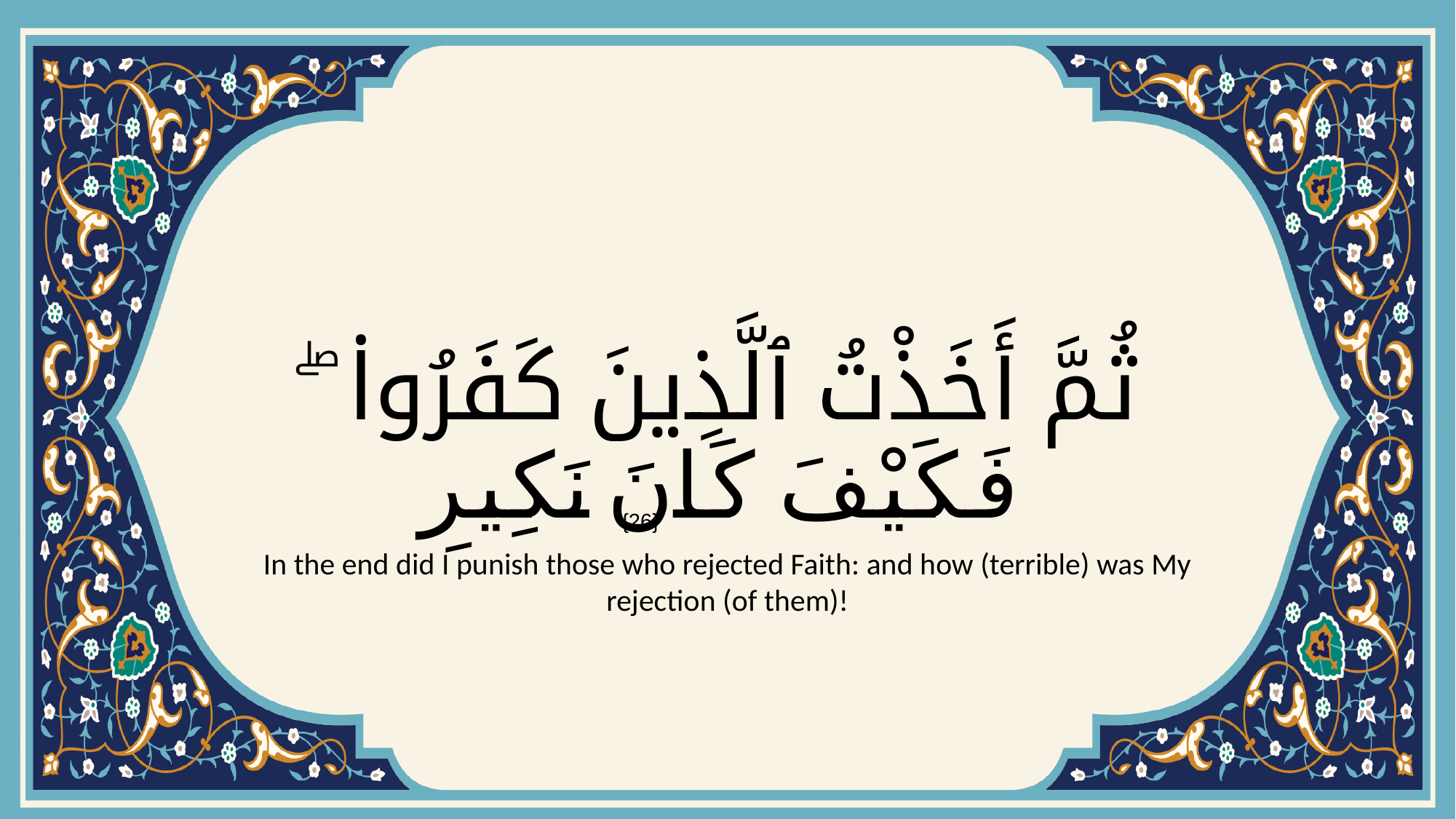

# ثُمَّ أَخَذْتُ ٱلَّذِينَ كَفَرُوا۟ ۖ فَكَيْفَ كَانَ نَكِيرِ
{26}
In the end did I punish those who rejected Faith: and how (terrible) was My rejection (of them)!